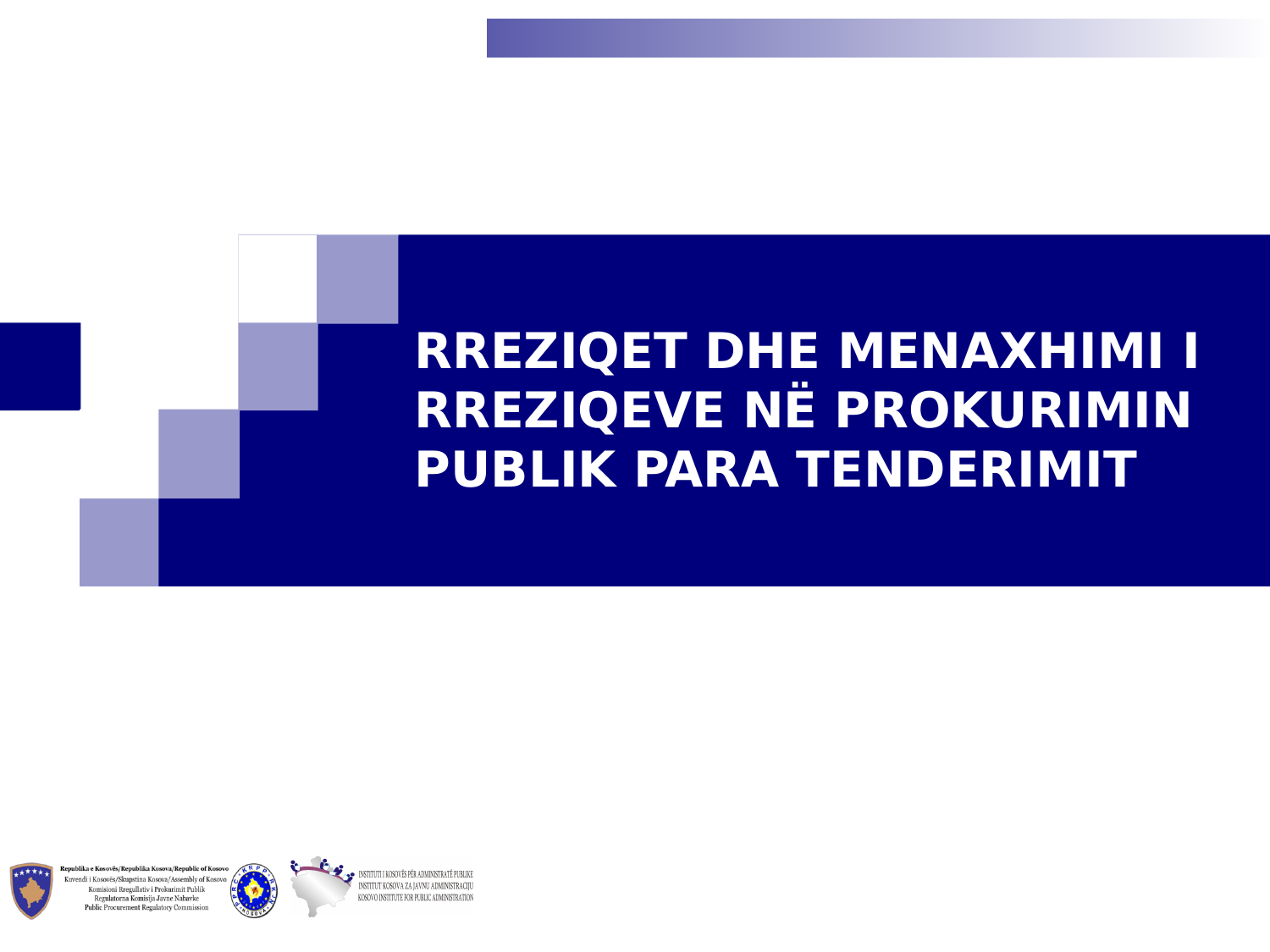

RREZIQET DHE MENAXHIMI I RREZIQEVE NË PROKURIMIN PUBLIK PARA TENDERIMIT